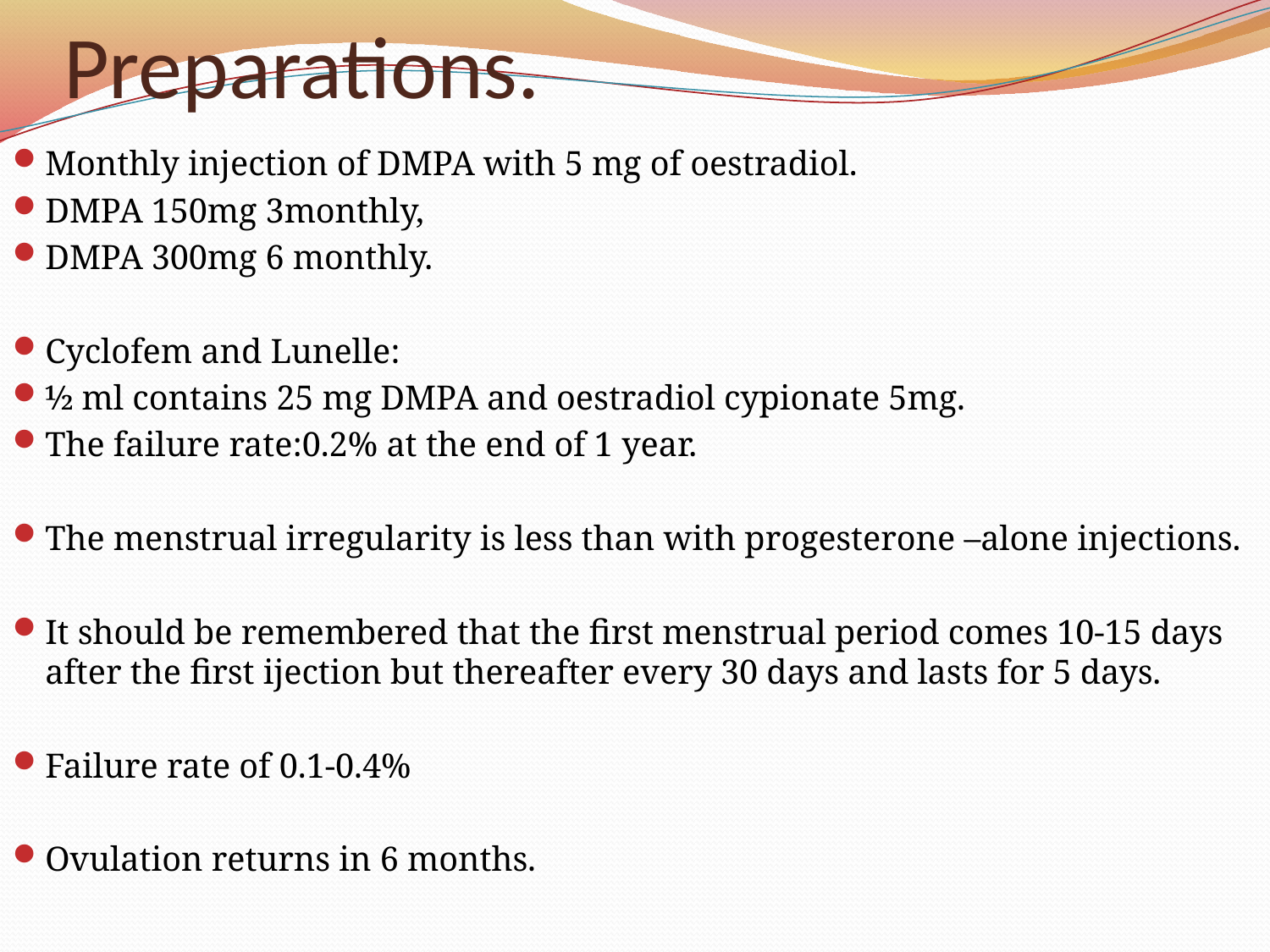

# Preparations.
Monthly injection of DMPA with 5 mg of oestradiol.
DMPA 150mg 3monthly,
DMPA 300mg 6 monthly.

Cyclofem and Lunelle:
½ ml contains 25 mg DMPA and oestradiol cypionate 5mg.
The failure rate:0.2% at the end of 1 year.

The menstrual irregularity is less than with progesterone –alone injections.

It should be remembered that the first menstrual period comes 10-15 days after the first ijection but thereafter every 30 days and lasts for 5 days.

Failure rate of 0.1-0.4%

Ovulation returns in 6 months.